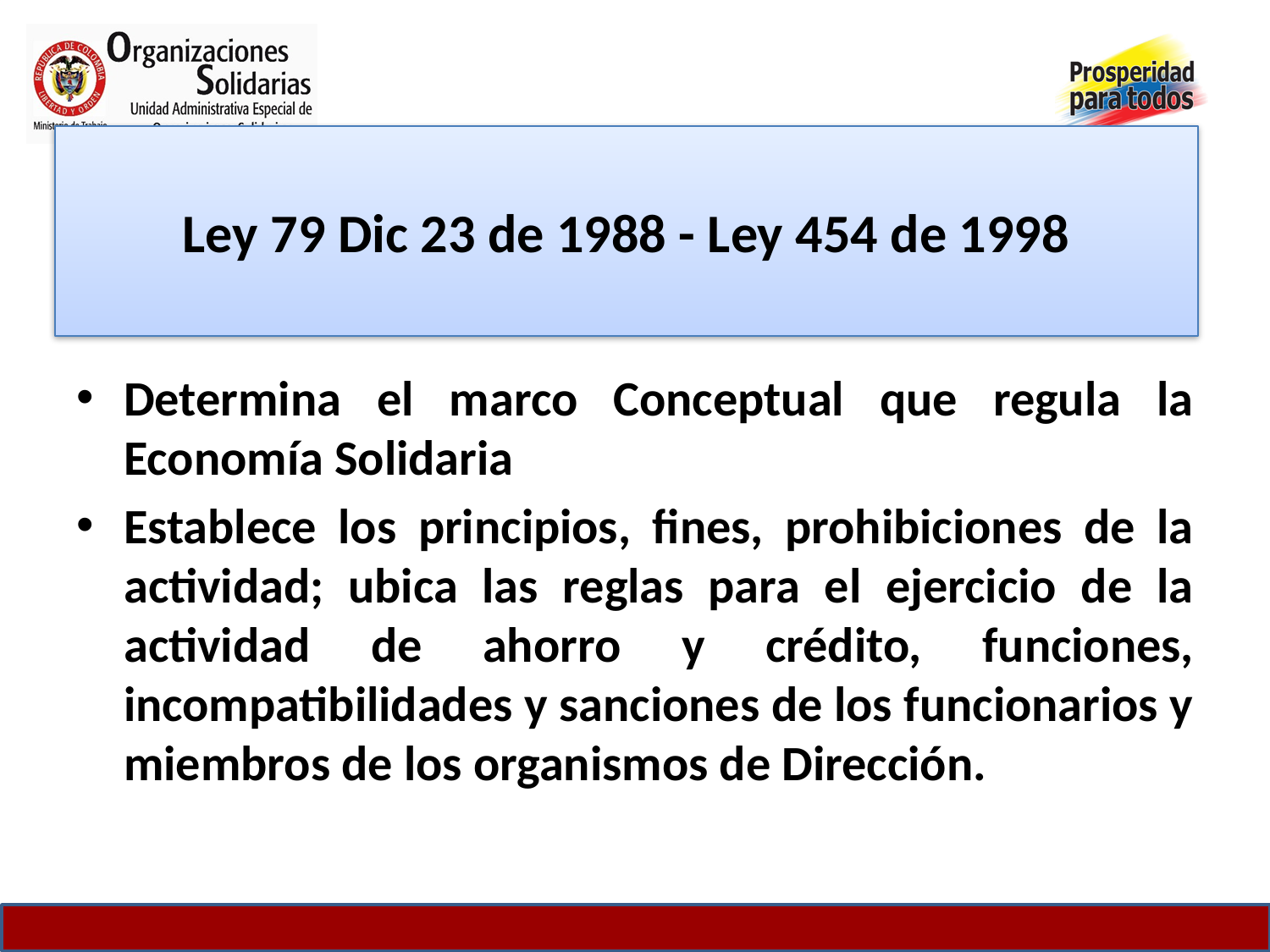

Determina el marco Conceptual que regula la Economía Solidaria
Establece los principios, fines, prohibiciones de la actividad; ubica las reglas para el ejercicio de la actividad de ahorro y crédito, funciones, incompatibilidades y sanciones de los funcionarios y miembros de los organismos de Dirección.
Ley 79 Dic 23 de 1988 - Ley 454 de 1998